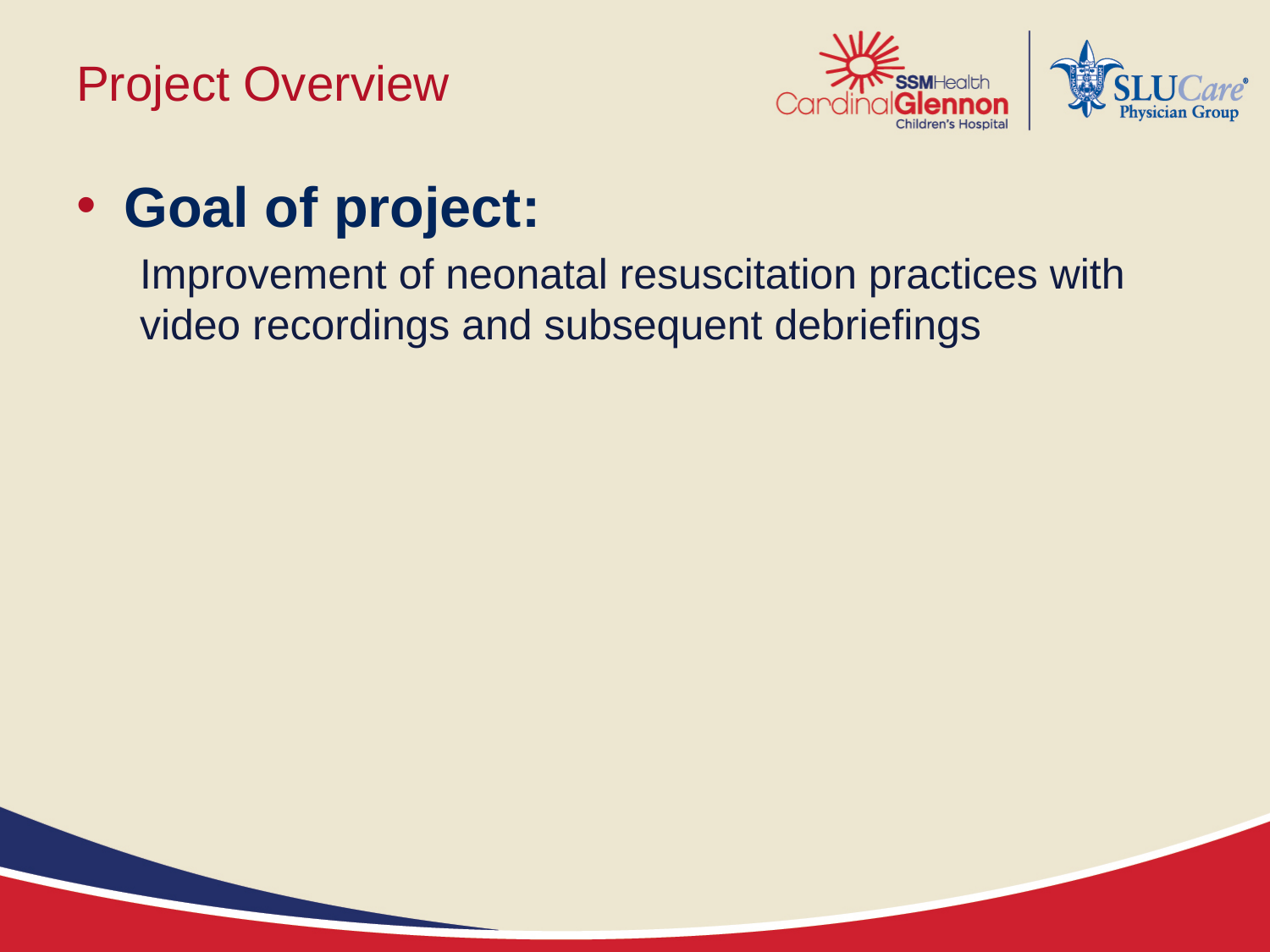

# Project Overview
Goal of project:
Improvement of neonatal resuscitation practices with video recordings and subsequent debriefings